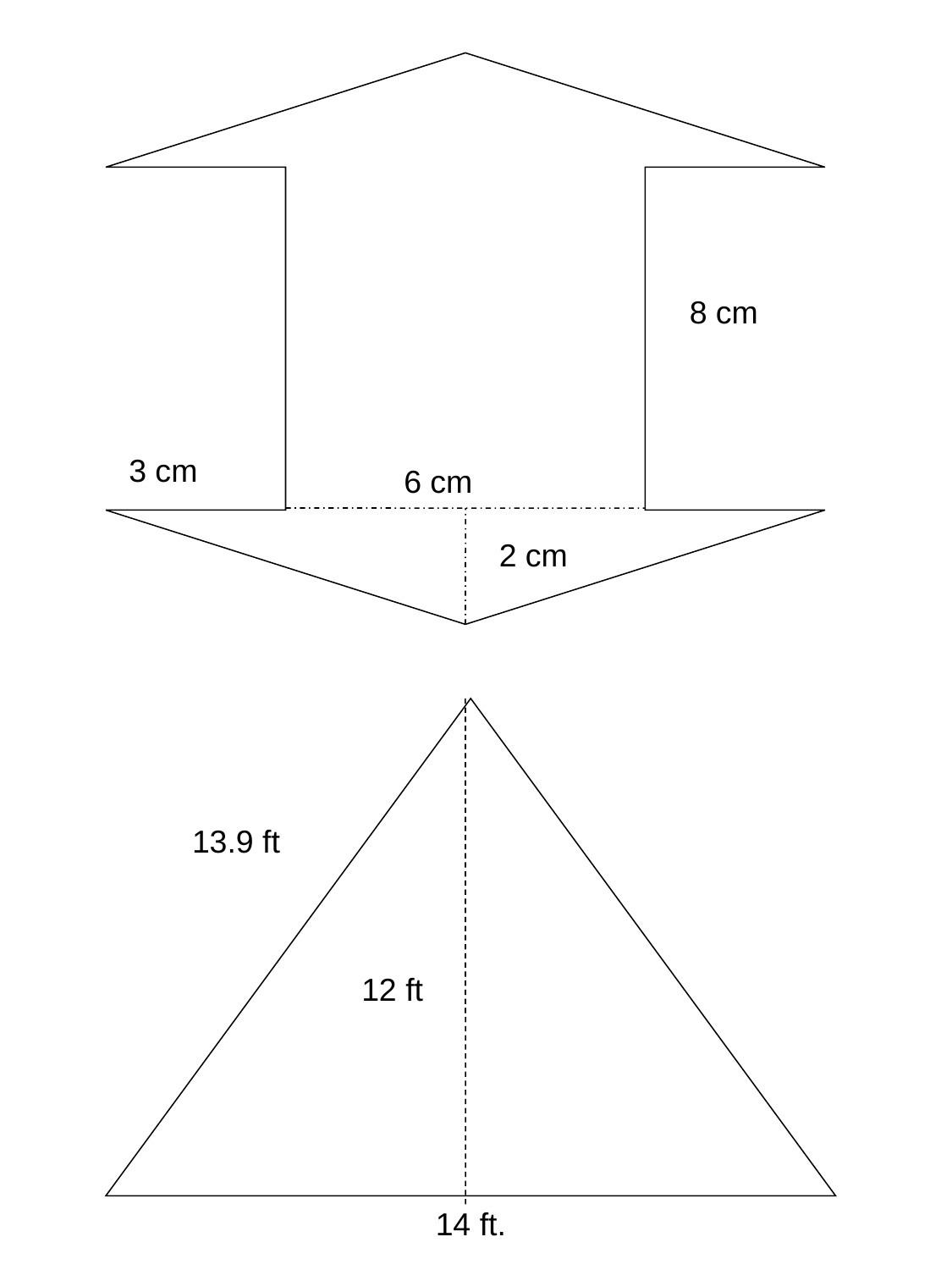

8 cm

3 cm
6 cm

2 cm

13.9 ft
12 ft
14 ft.